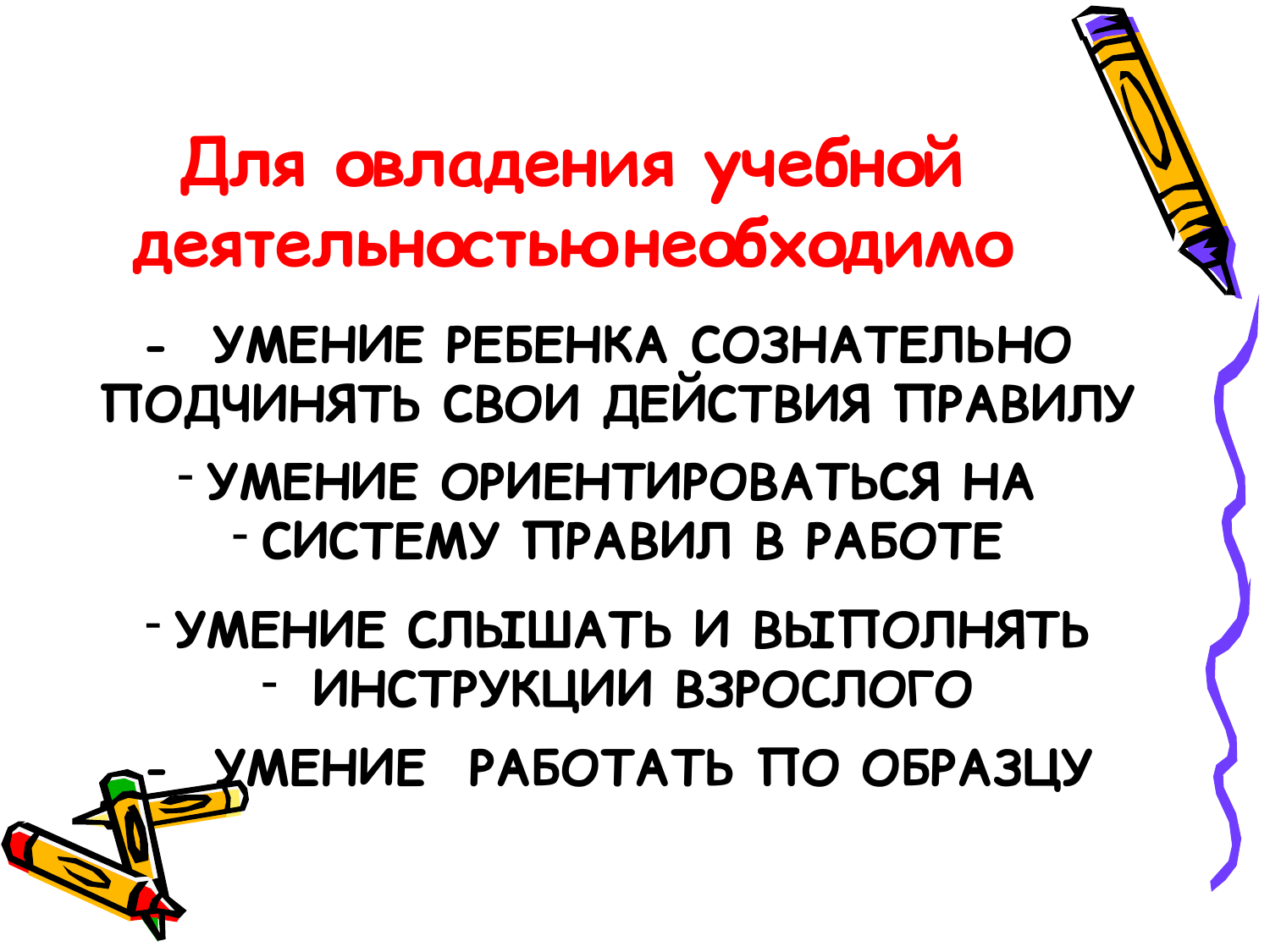

# Для овладения учебной деятельностью необходимо
-  Умение ребенка сознательно
подчинять свои действия правилу
Умение ориентироваться на
систему правил в работе
Умение слышать и выполнять
 инструкции взрослого
-  Умение  работать по образцу